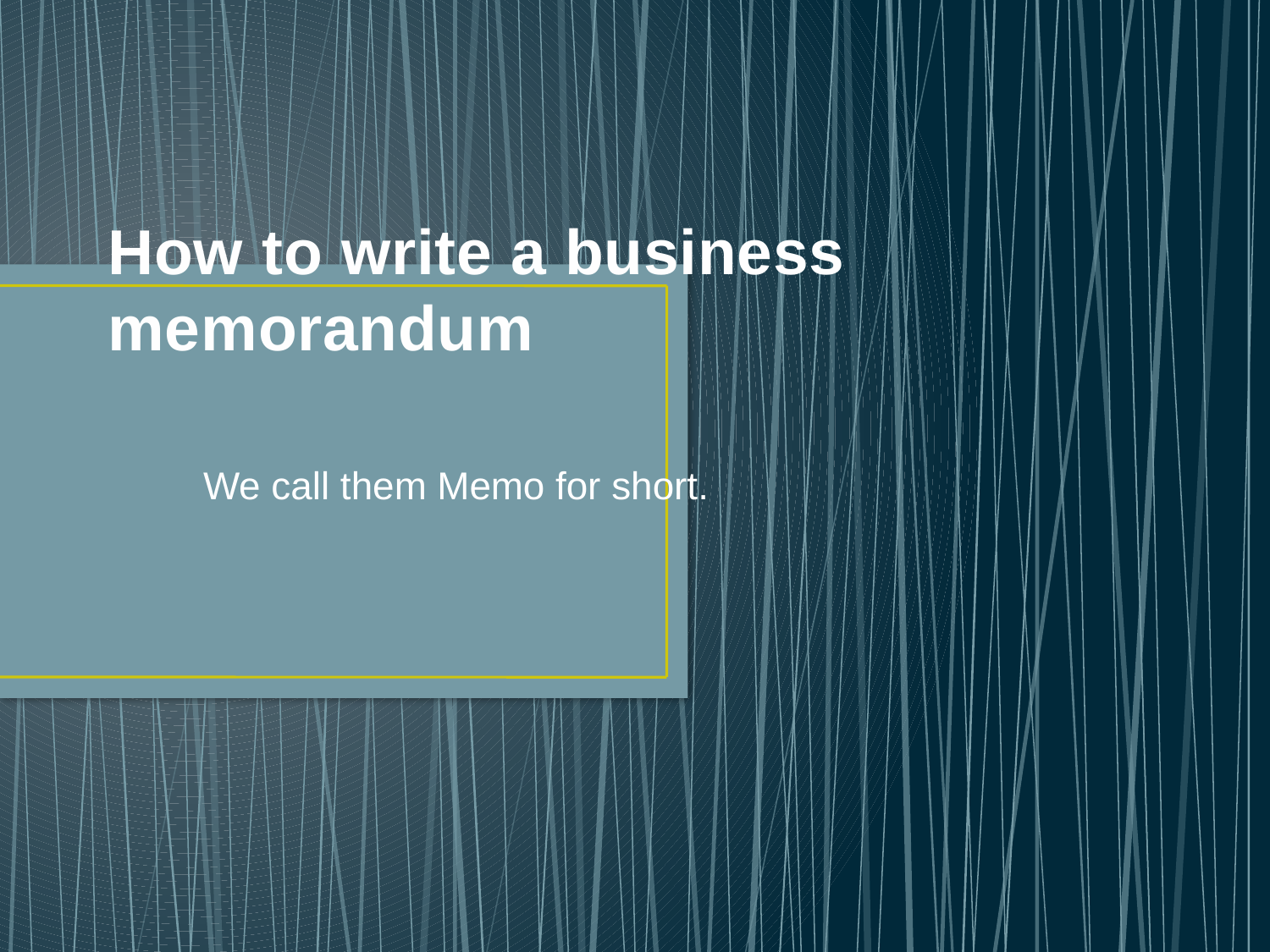

# How to write a business memorandum
We call them Memo for short.